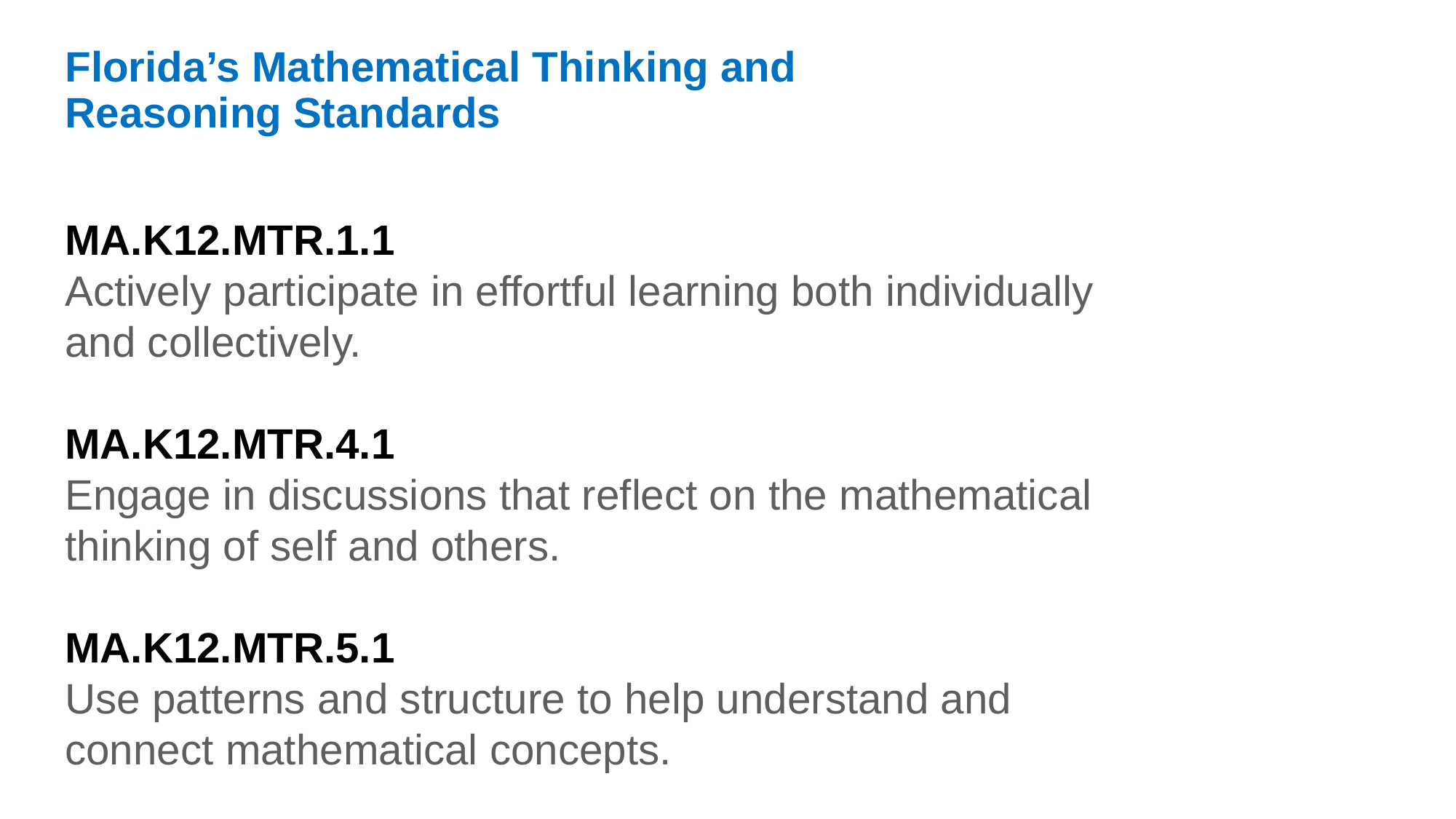

Florida’s Mathematical Thinking and Reasoning Standards
MA.K12.MTR.1.1
Actively participate in effortful learning both individually and collectively.

MA.K12.MTR.4.1
Engage in discussions that reflect on the mathematical thinking of self and others.

MA.K12.MTR.5.1
Use patterns and structure to help understand and connect mathematical concepts.